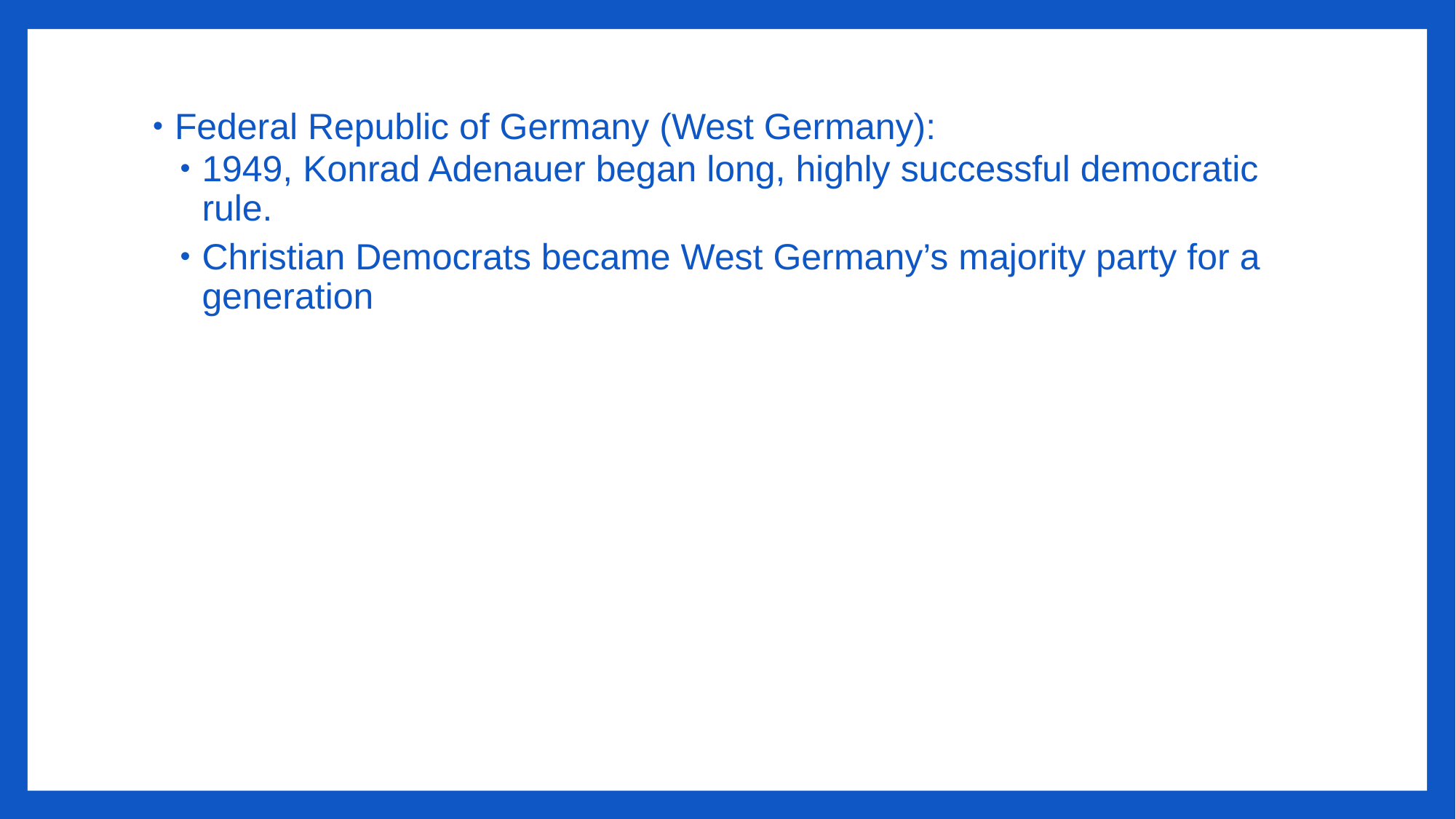

Federal Republic of Germany (West Germany):
1949, Konrad Adenauer began long, highly successful democratic rule.
Christian Democrats became West Germany’s majority party for a generation